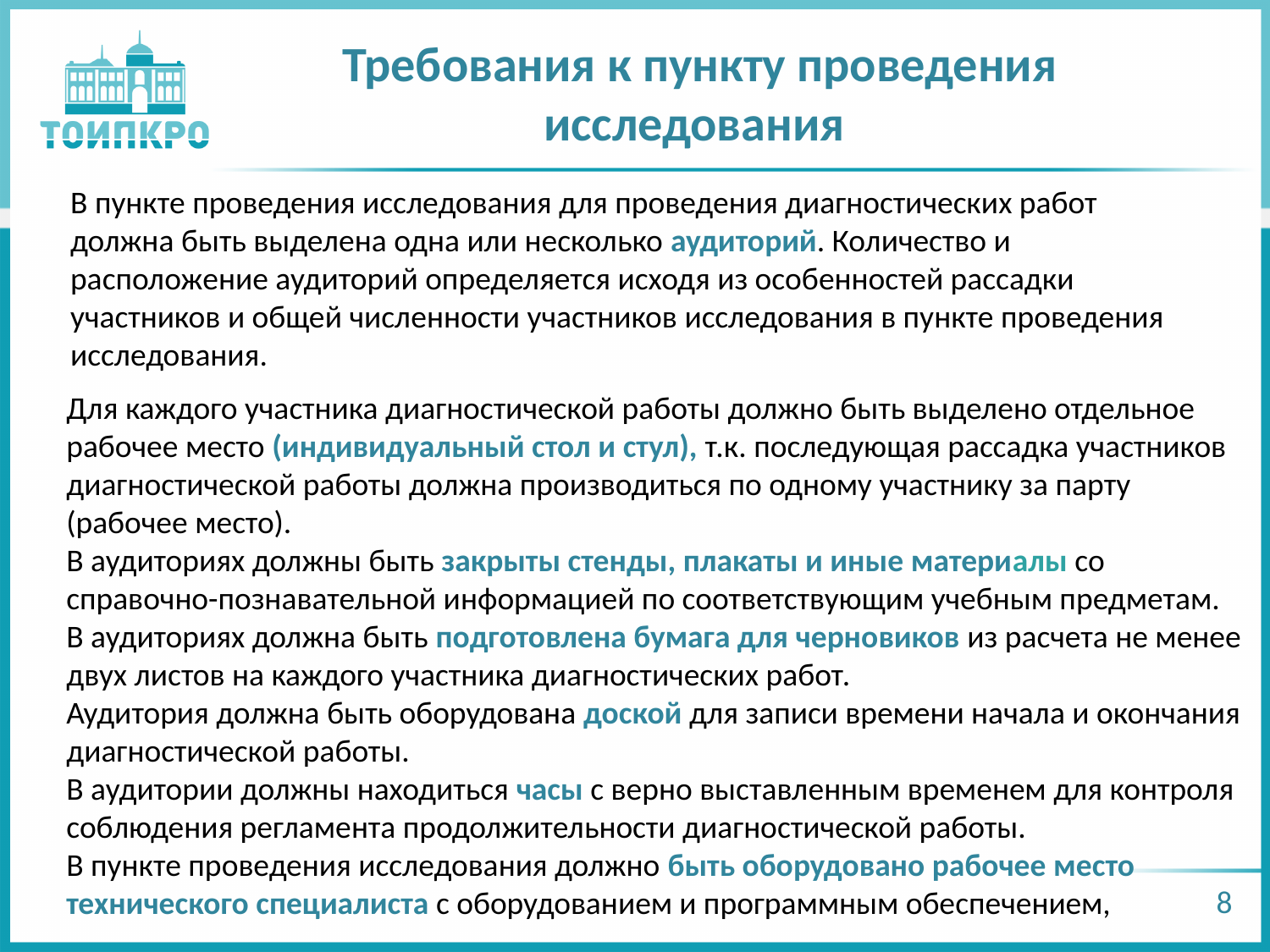

Требования к пункту проведения исследования
В пункте проведения исследования для проведения диагностических работ должна быть выделена одна или несколько аудиторий. Количество и расположение аудиторий определяется исходя из особенностей рассадки участников и общей численности участников исследования в пункте проведения исследования.
Для каждого участника диагностической работы должно быть выделено отдельное рабочее место (индивидуальный стол и стул), т.к. последующая рассадка участников диагностической работы должна производиться по одному участнику за парту (рабочее место).
В аудиториях должны быть закрыты стенды, плакаты и иные материалы со справочно-познавательной информацией по соответствующим учебным предметам.
В аудиториях должна быть подготовлена бумага для черновиков из расчета не менее двух листов на каждого участника диагностических работ.
Аудитория должна быть оборудована доской для записи времени начала и окончания диагностической работы.
В аудитории должны находиться часы с верно выставленным временем для контроля соблюдения регламента продолжительности диагностической работы.
В пункте проведения исследования должно быть оборудовано рабочее место технического специалиста с оборудованием и программным обеспечением,
8